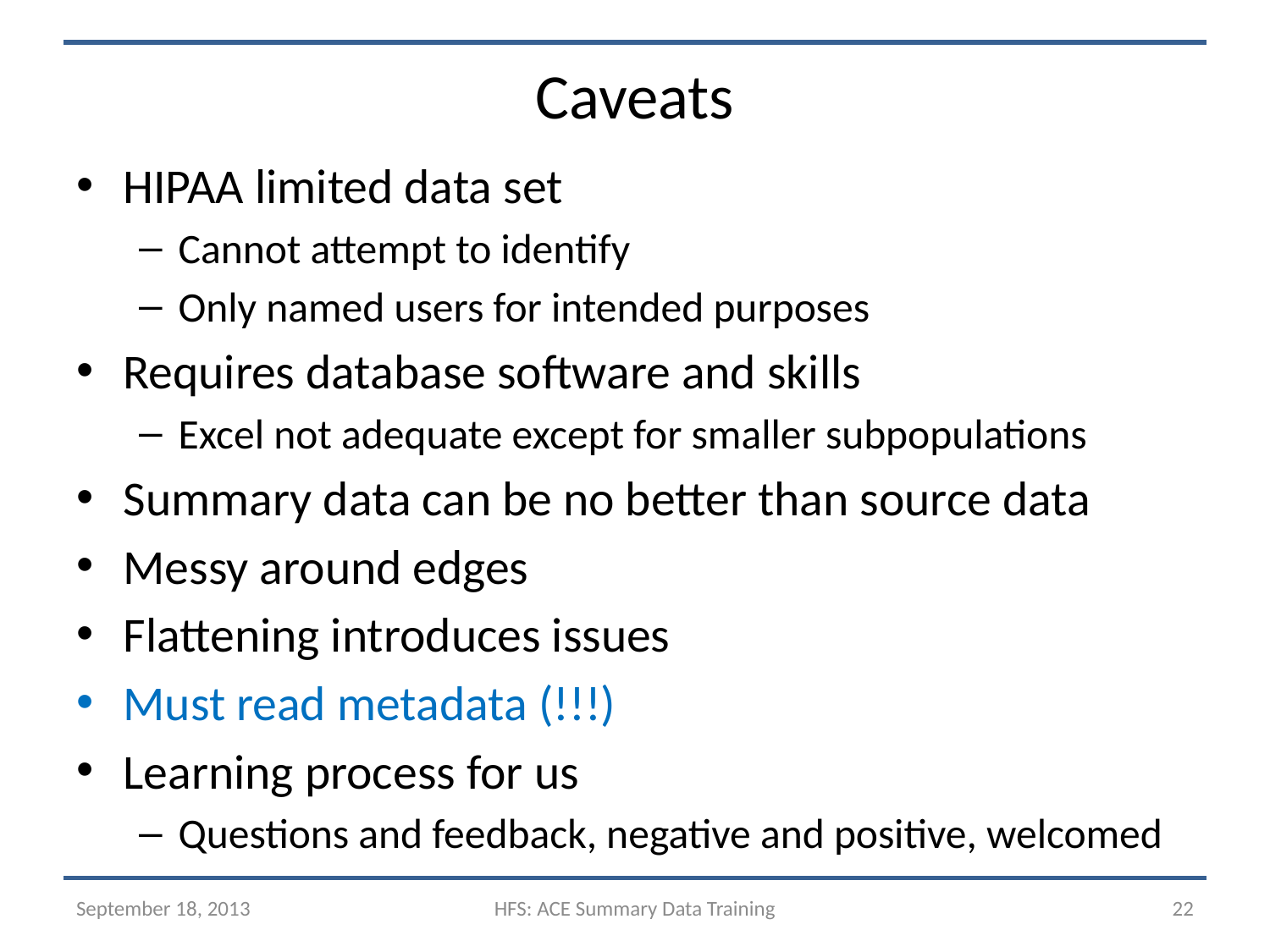

# Caveats
HIPAA limited data set
Cannot attempt to identify
Only named users for intended purposes
Requires database software and skills
Excel not adequate except for smaller subpopulations
Summary data can be no better than source data
Messy around edges
Flattening introduces issues
Must read metadata (!!!)
Learning process for us
Questions and feedback, negative and positive, welcomed
September 18, 2013
HFS: ACE Summary Data Training
22